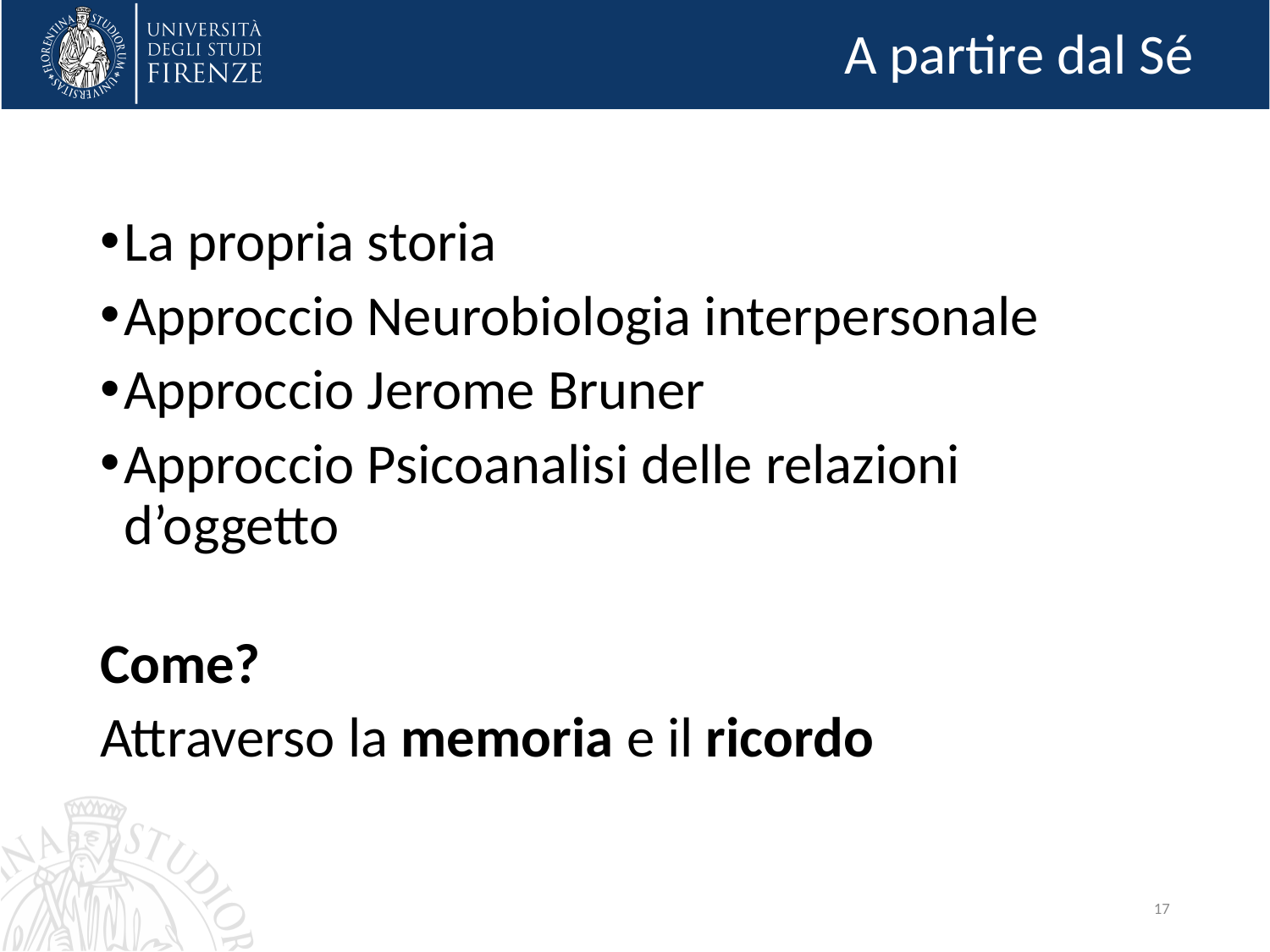

# A partire dal Sé
La propria storia
Approccio Neurobiologia interpersonale
Approccio Jerome Bruner
Approccio Psicoanalisi delle relazioni d’oggetto

Come?
Attraverso la memoria e il ricordo

17